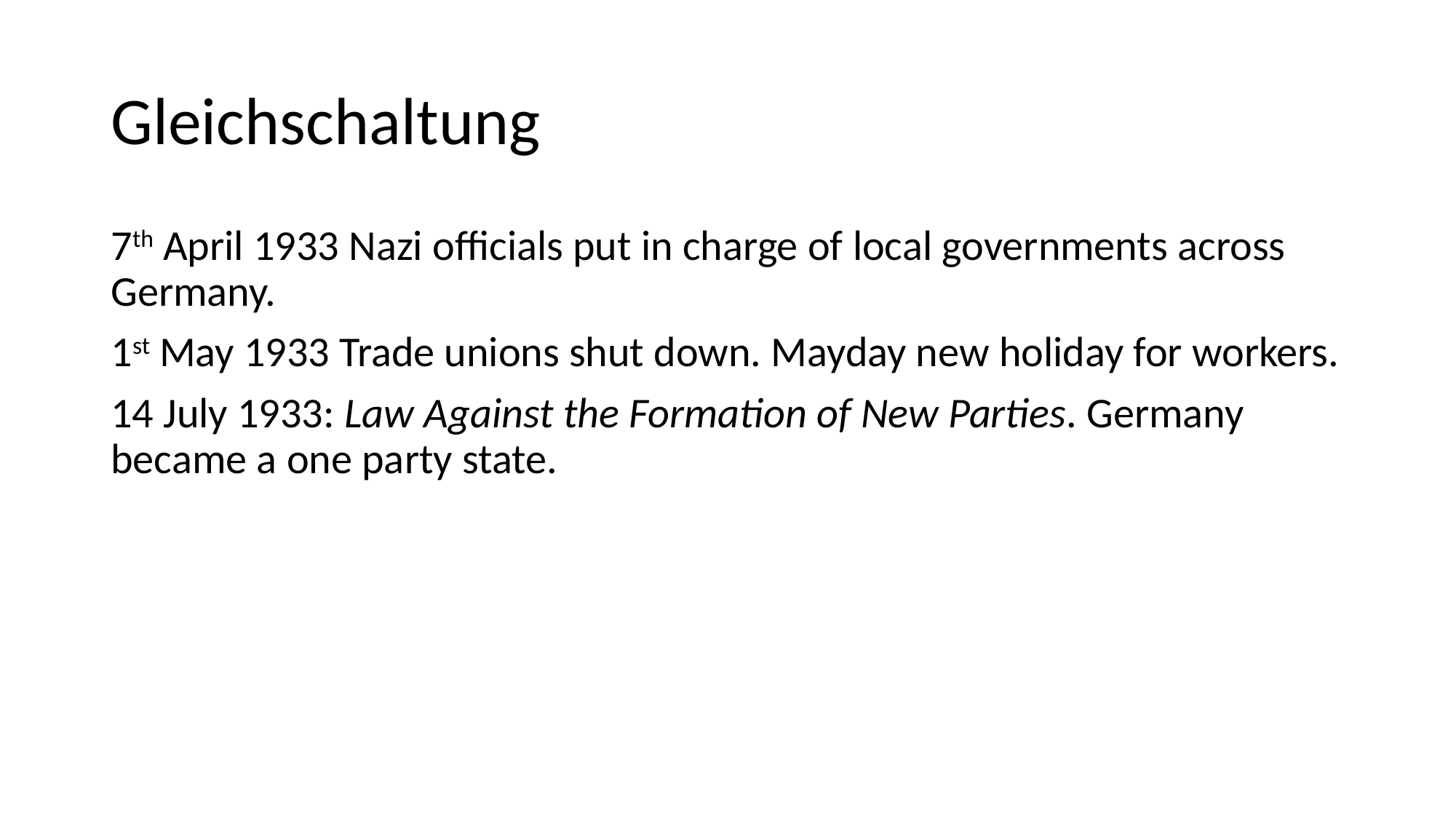

# Gleichschaltung
7th April 1933 Nazi officials put in charge of local governments across Germany.
1st May 1933 Trade unions shut down. Mayday new holiday for workers.
14 July 1933: Law Against the Formation of New Parties. Germany became a one party state.